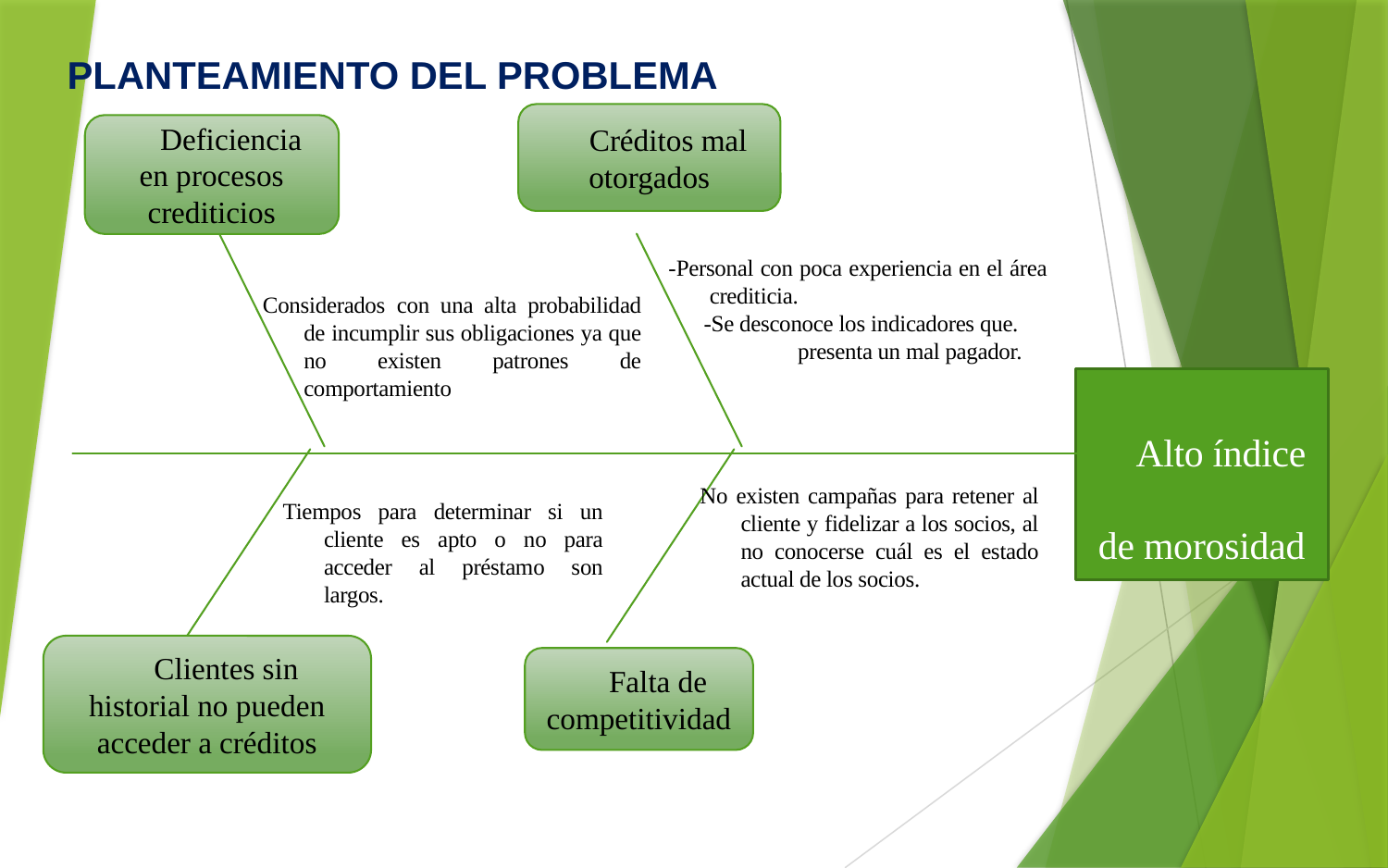

PLANTEAMIENTO DEL PROBLEMA
Créditos mal otorgados
Deficiencia en procesos crediticios
-Personal con poca experiencia en el área crediticia.
      -Se desconoce los indicadores que.                      presenta un mal pagador.
Considerados con una alta probabilidad de incumplir sus obligaciones ya que no existen patrones de comportamiento
Alto índice de morosidad
No existen campañas para retener al cliente y fidelizar a los socios, al no conocerse cuál es el estado actual de los socios.
Tiempos para determinar si un cliente es apto o no para acceder al préstamo son largos.
Clientes sin historial no pueden acceder a créditos
Falta de competitividad